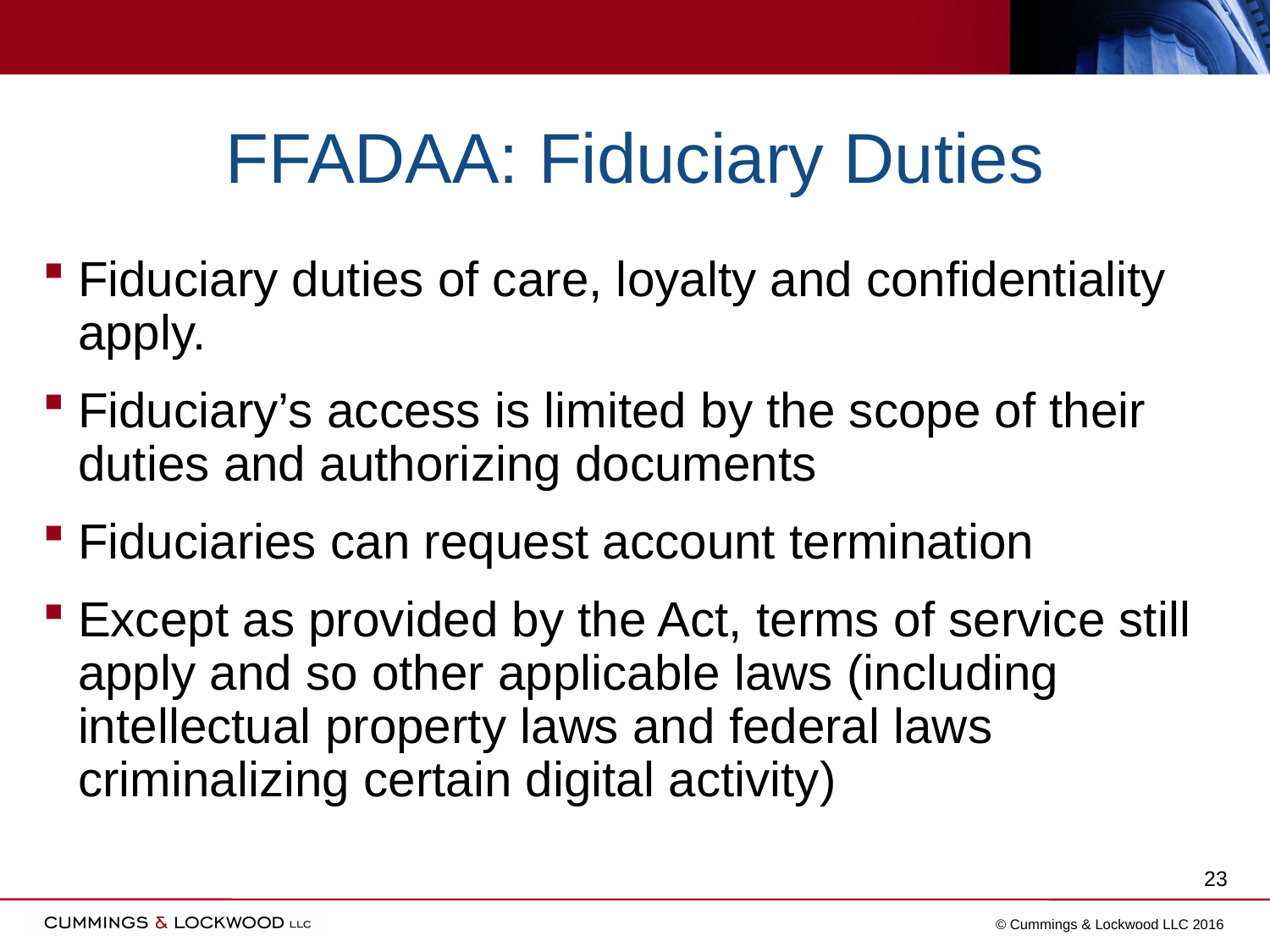

# FFADAA: Fiduciary Duties
Fiduciary duties of care, loyalty and confidentiality apply.
Fiduciary’s access is limited by the scope of their duties and authorizing documents
Fiduciaries can request account termination
Except as provided by the Act, terms of service still apply and so other applicable laws (including intellectual property laws and federal laws criminalizing certain digital activity)
23